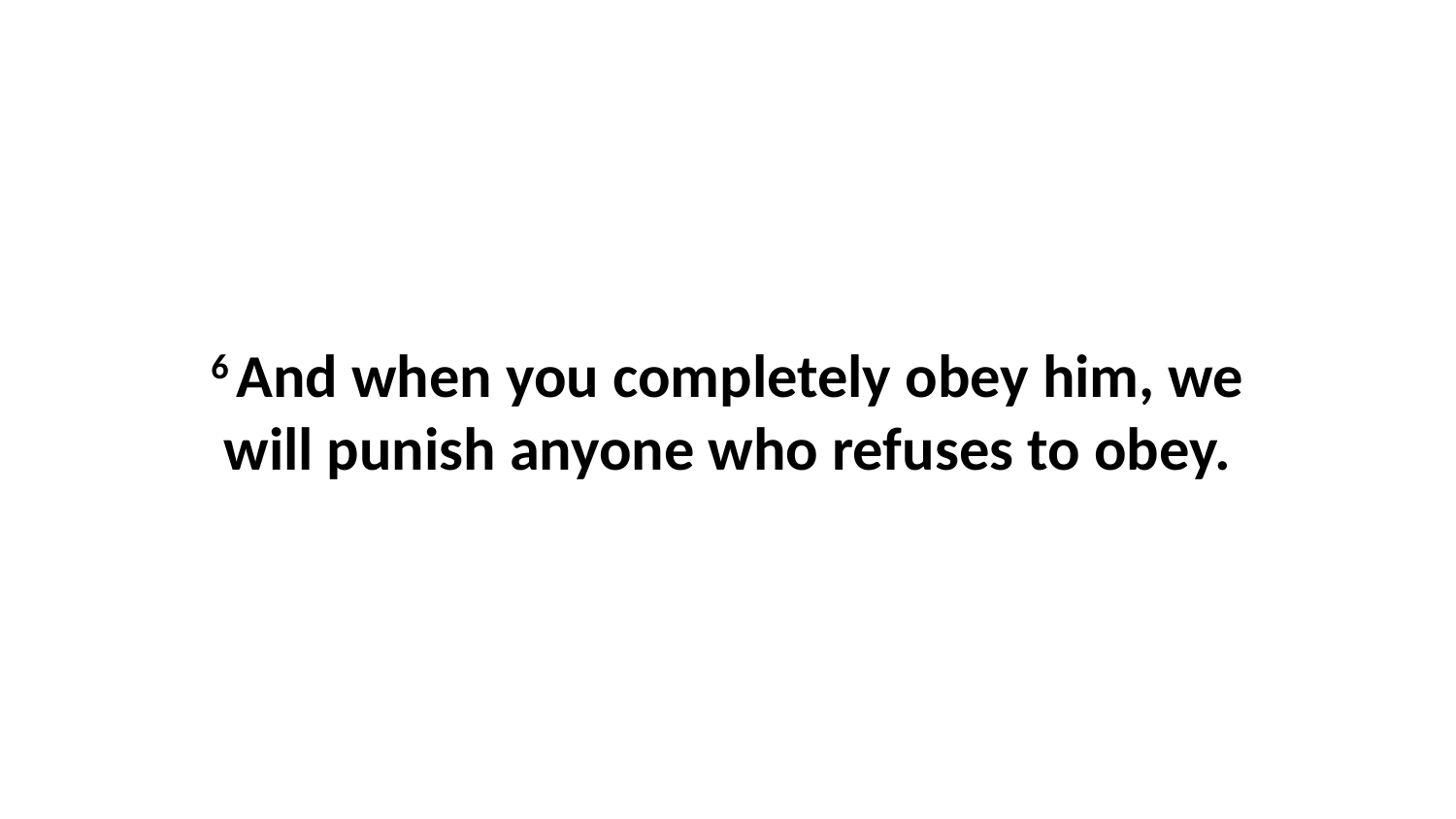

6 And when you completely obey him, we will punish anyone who refuses to obey.